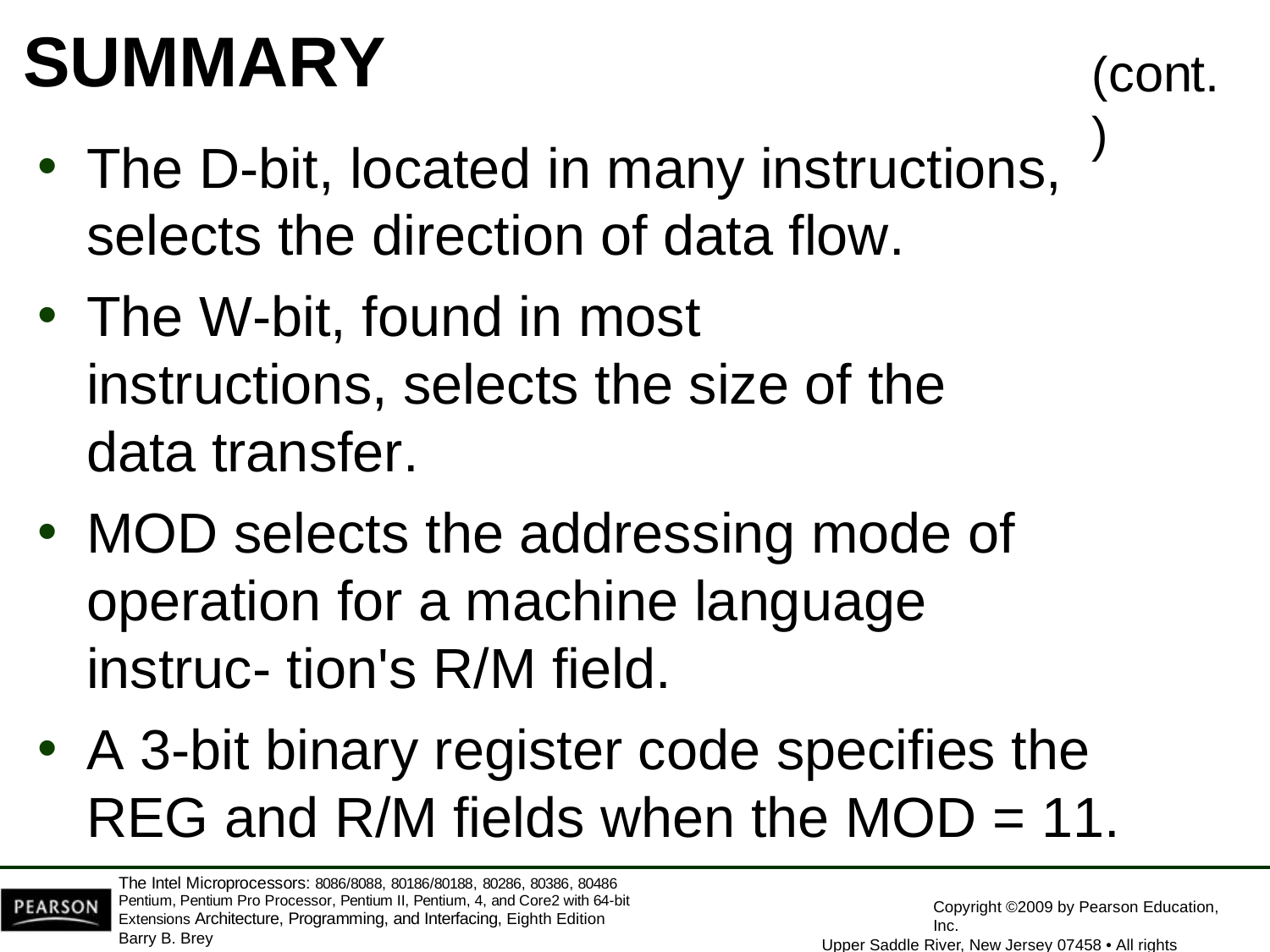

# SUMMARY
(cont.)
The D-bit, located in many instructions,
selects the direction of data flow.

The W-bit, found in most instructions, selects the size of the data transfer.

MOD selects the addressing mode of operation for a machine language instruc- tion's R/M field.

A 3-bit binary register code specifies the
REG and R/M fields when the MOD = 11.
The Intel Microprocessors: 8086/8088, 80186/80188, 80286, 80386, 80486 Pentium, Pentium Pro Processor, Pentium II, Pentium, 4, and Core2 with 64-bit Extensions Architecture, Programming, and Interfacing, Eighth Edition
Barry B. Brey

Copyright ©2009 by Pearson Education, Inc.
Upper Saddle River, New Jersey 07458 • All rights reserved.